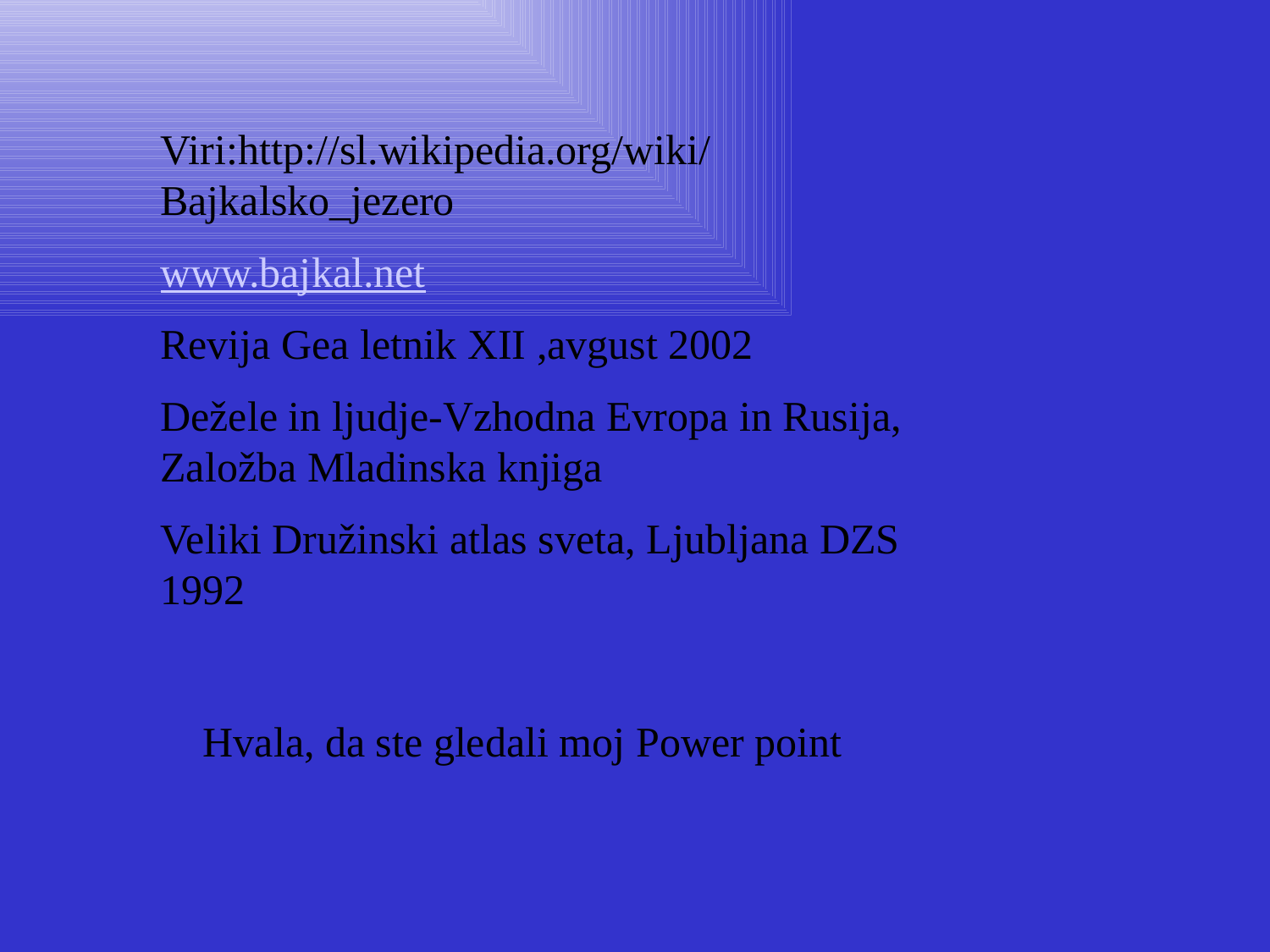

Viri:http://sl.wikipedia.org/wiki/Bajkalsko_jezero
www.bajkal.net
Revija Gea letnik XII ,avgust 2002
Dežele in ljudje-Vzhodna Evropa in Rusija, Založba Mladinska knjiga
Veliki Družinski atlas sveta, Ljubljana DZS 1992
Hvala, da ste gledali moj Power point